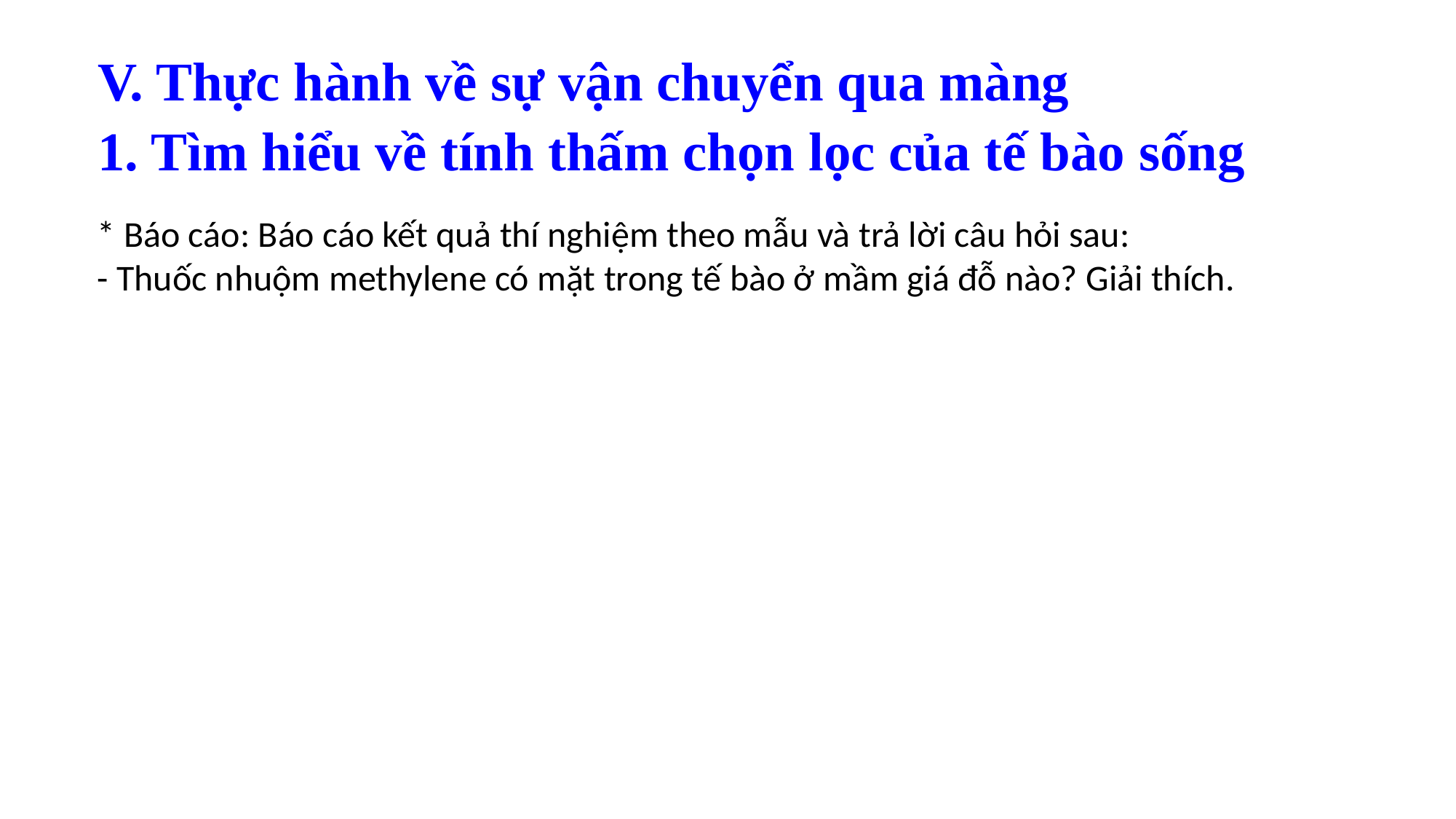

# V. Thực hành về sự vận chuyển qua màng 1. Tìm hiểu về tính thấm chọn lọc của tế bào sống
* Báo cáo: Báo cáo kết quả thí nghiệm theo mẫu và trả lời câu hỏi sau:
- Thuốc nhuộm methylene có mặt trong tế bào ở mầm giá đỗ nào? Giải thích.